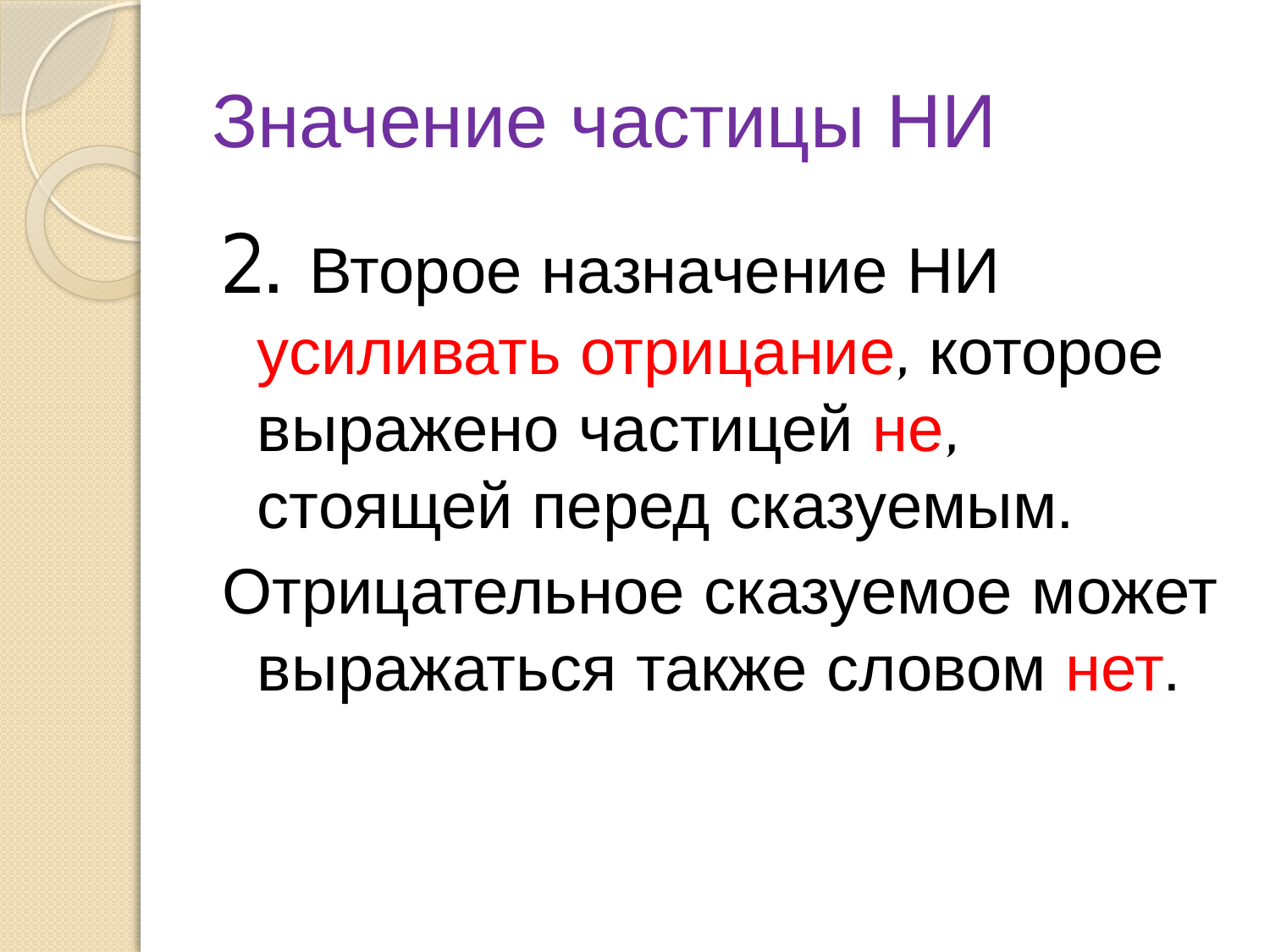

# Значение частицы НИ
2. Второе назначение НИ усиливать отрицание, которое выражено частицей не, стоящей перед сказуемым.
Отрицательное сказуемое может выражаться также словом нет.